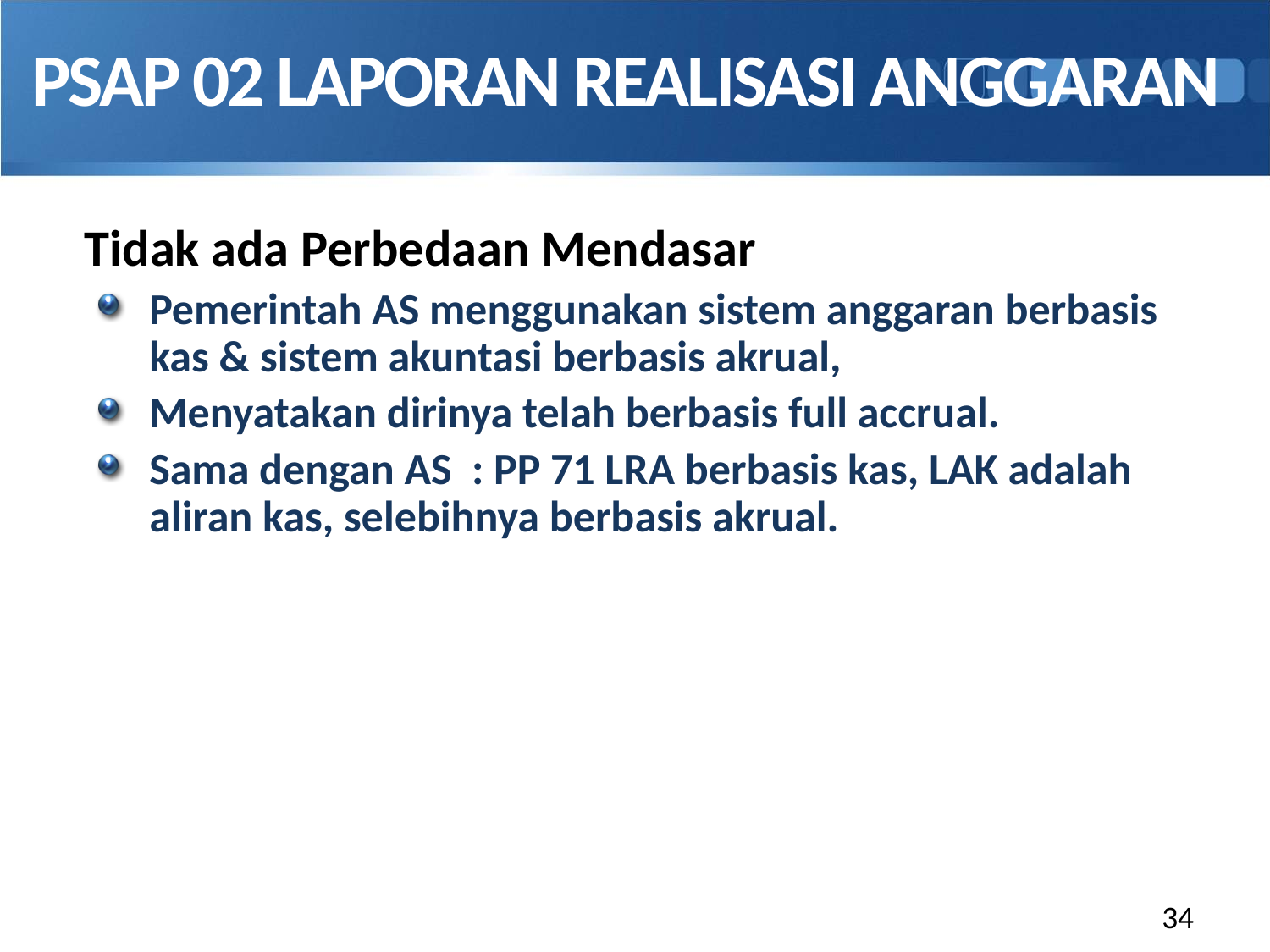

PSAP 02 LAPORAN REALISASI ANGGARAN
Tidak ada Perbedaan Mendasar
Pemerintah AS menggunakan sistem anggaran berbasis kas & sistem akuntasi berbasis akrual,
Menyatakan dirinya telah berbasis full accrual.
Sama dengan AS  : PP 71 LRA berbasis kas, LAK adalah aliran kas, selebihnya berbasis akrual.
34